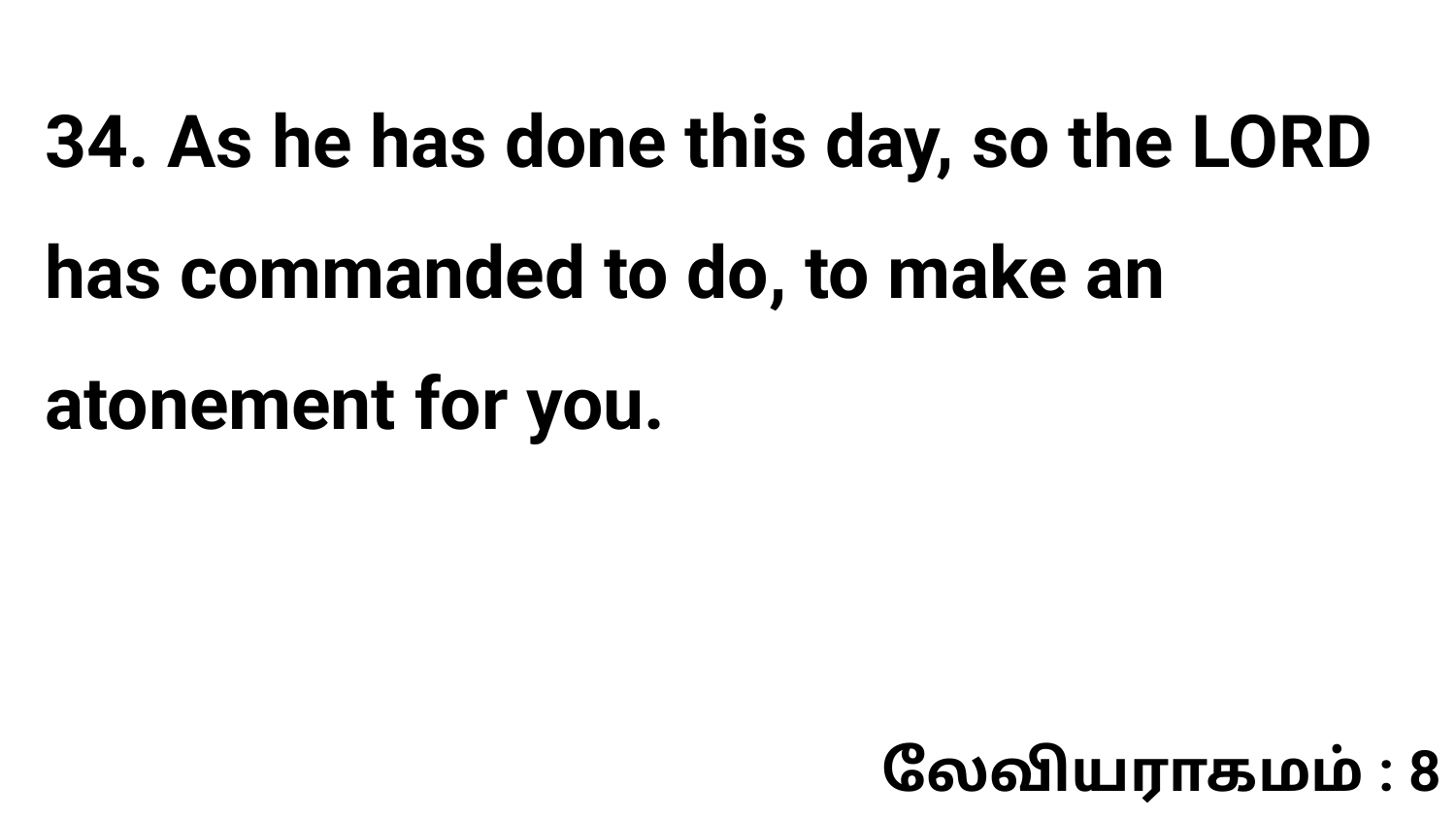

34. As he has done this day, so the LORD has commanded to do, to make an atonement for you.
லேவியராகமம் : 8